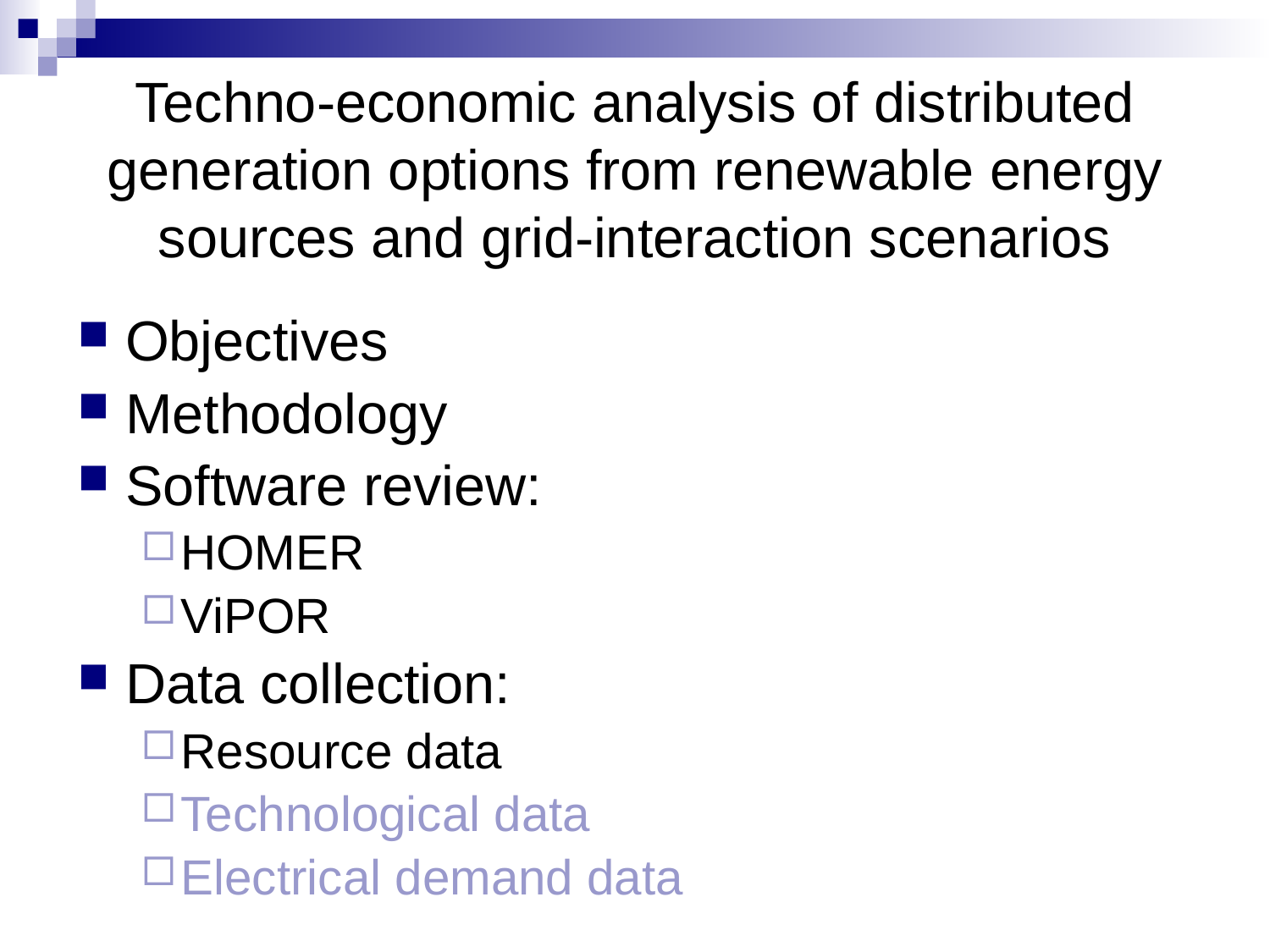

# Techno-economic analysis of distributed generation options from renewable energy sources and grid-interaction scenarios
Objectives
Methodology
Software review:
HOMER
ViPOR
Data collection:
Resource data
Technological data
Electrical demand data